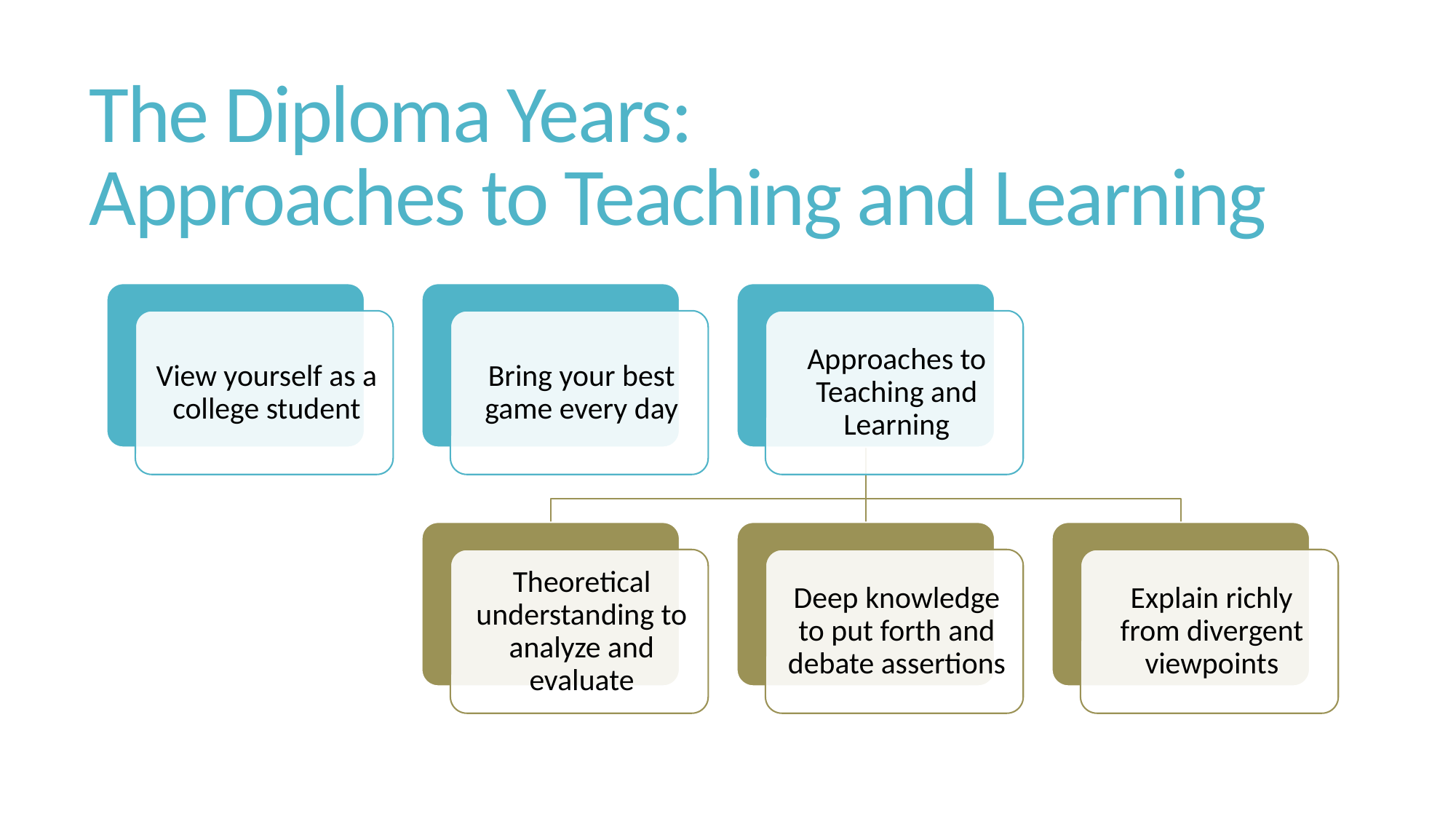

# The Diploma Years: Approaches to Teaching and Learning
View yourself as a college student
Bring your best game every day
Approaches to Teaching and Learning
Theoretical understanding to analyze and evaluate
Deep knowledge to put forth and debate assertions
Explain richly from divergent viewpoints